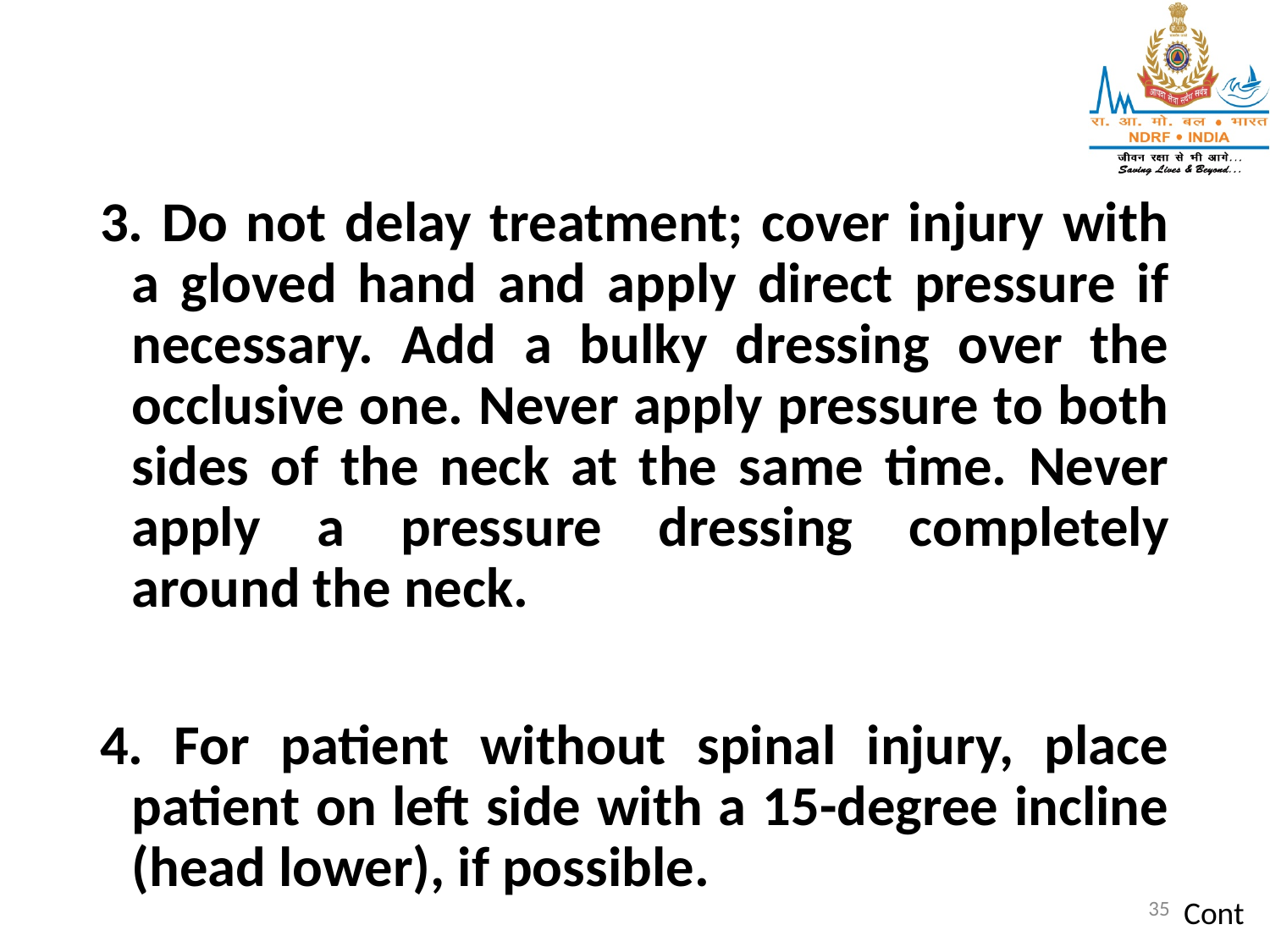

3. Do not delay treatment; cover injury with a gloved hand and apply direct pressure if necessary. Add a bulky dressing over the occlusive one. Never apply pressure to both sides of the neck at the same time. Never apply a pressure dressing completely around the neck.

4. For patient without spinal injury, place patient on left side with a 15-degree incline (head lower), if possible.

35
Cont…